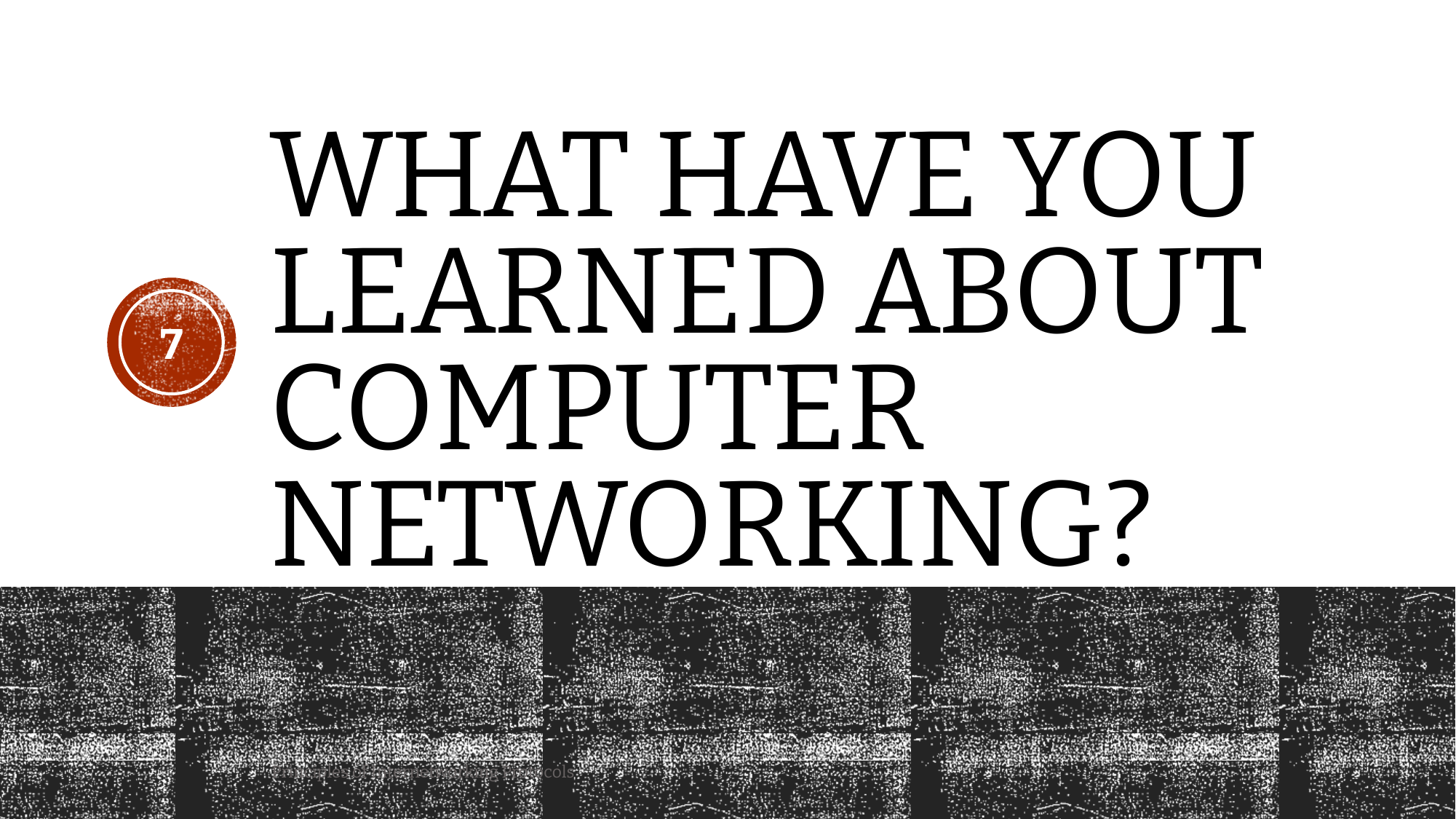

# What have you learned about computer networking?
7

Principles of Internetworking Protocols